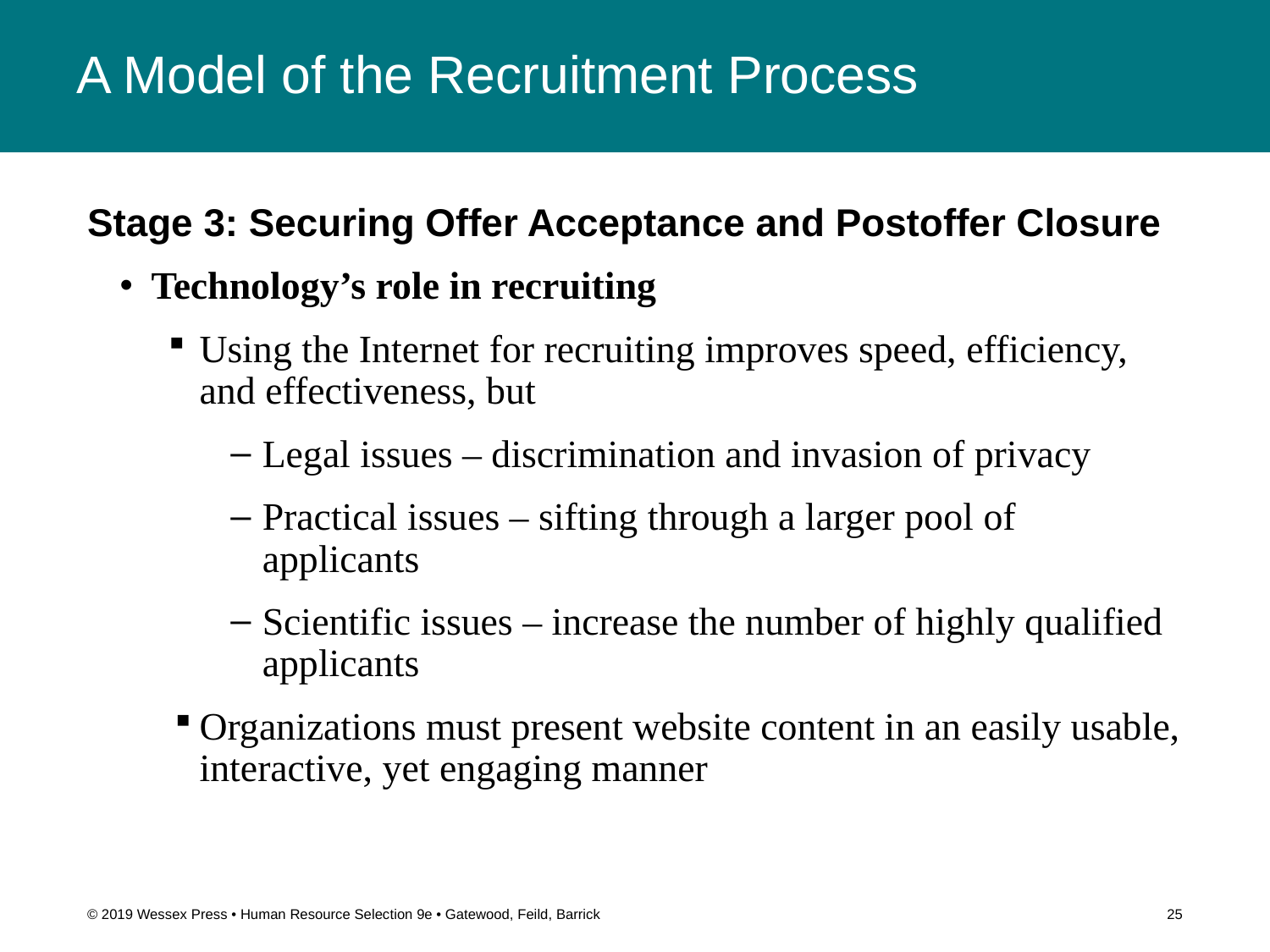

# A Model of the Recruitment Process
Stage 3: Securing Offer Acceptance and Postoffer Closure
Technology’s role in recruiting
Using the Internet for recruiting improves speed, efficiency, and effectiveness, but
Legal issues – discrimination and invasion of privacy
Practical issues – sifting through a larger pool of applicants
Scientific issues – increase the number of highly qualified applicants
Organizations must present website content in an easily usable, interactive, yet engaging manner
© 2019 Wessex Press • Human Resource Selection 9e • Gatewood, Feild, Barrick
25